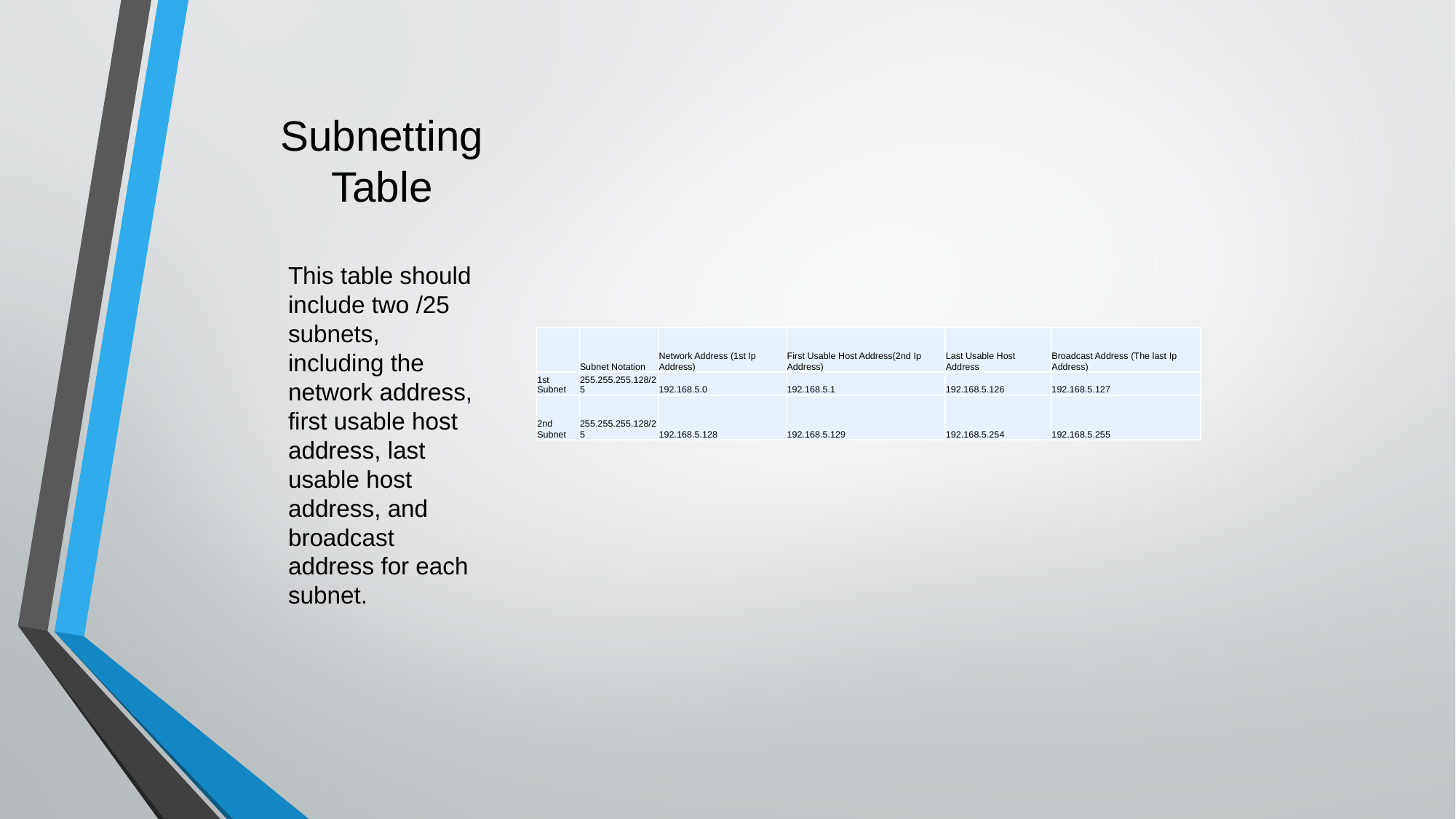

Subnetting Table
This table should include two /25 subnets, including the network address, first usable host address, last usable host address, and broadcast address for each subnet.
|  | Subnet Notation | Network Address (1st Ip Address) | First Usable Host Address(2nd Ip Address) | Last Usable Host Address | Broadcast Address (The last Ip Address) |
| --- | --- | --- | --- | --- | --- |
| 1st Subnet | 255.255.255.128/25 | 192.168.5.0 | 192.168.5.1 | 192.168.5.126 | 192.168.5.127 |
| 2nd Subnet | 255.255.255.128/25 | 192.168.5.128 | 192.168.5.129 | 192.168.5.254 | 192.168.5.255 |